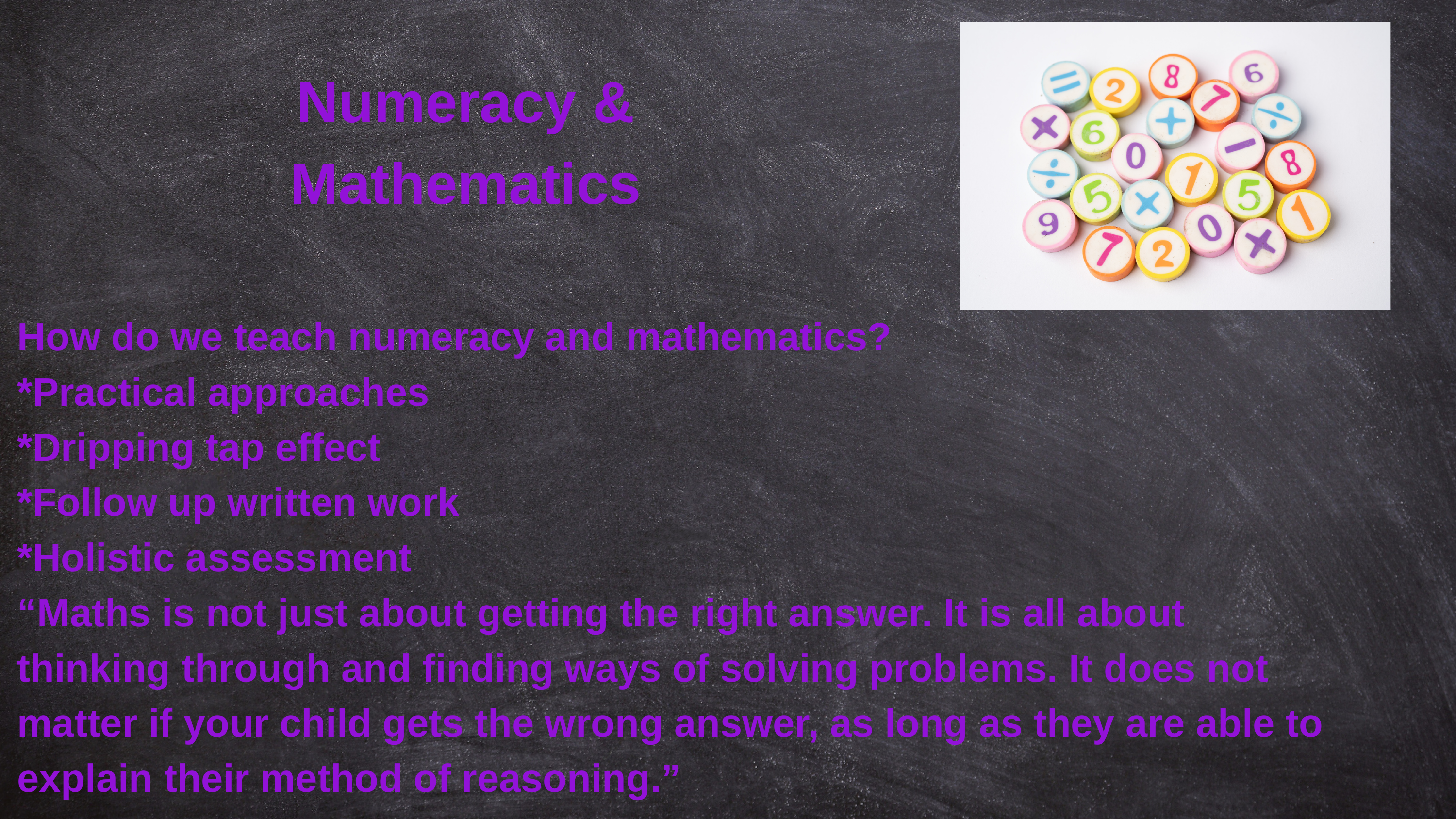

Numeracy & Mathematics
How do we teach numeracy and mathematics?
*Practical approaches
*Dripping tap effect
*Follow up written work
*Holistic assessment
“Maths is not just about getting the right answer. It is all about thinking through and finding ways of solving problems. It does not matter if your child gets the wrong answer, as long as they are able to explain their method of reasoning.”